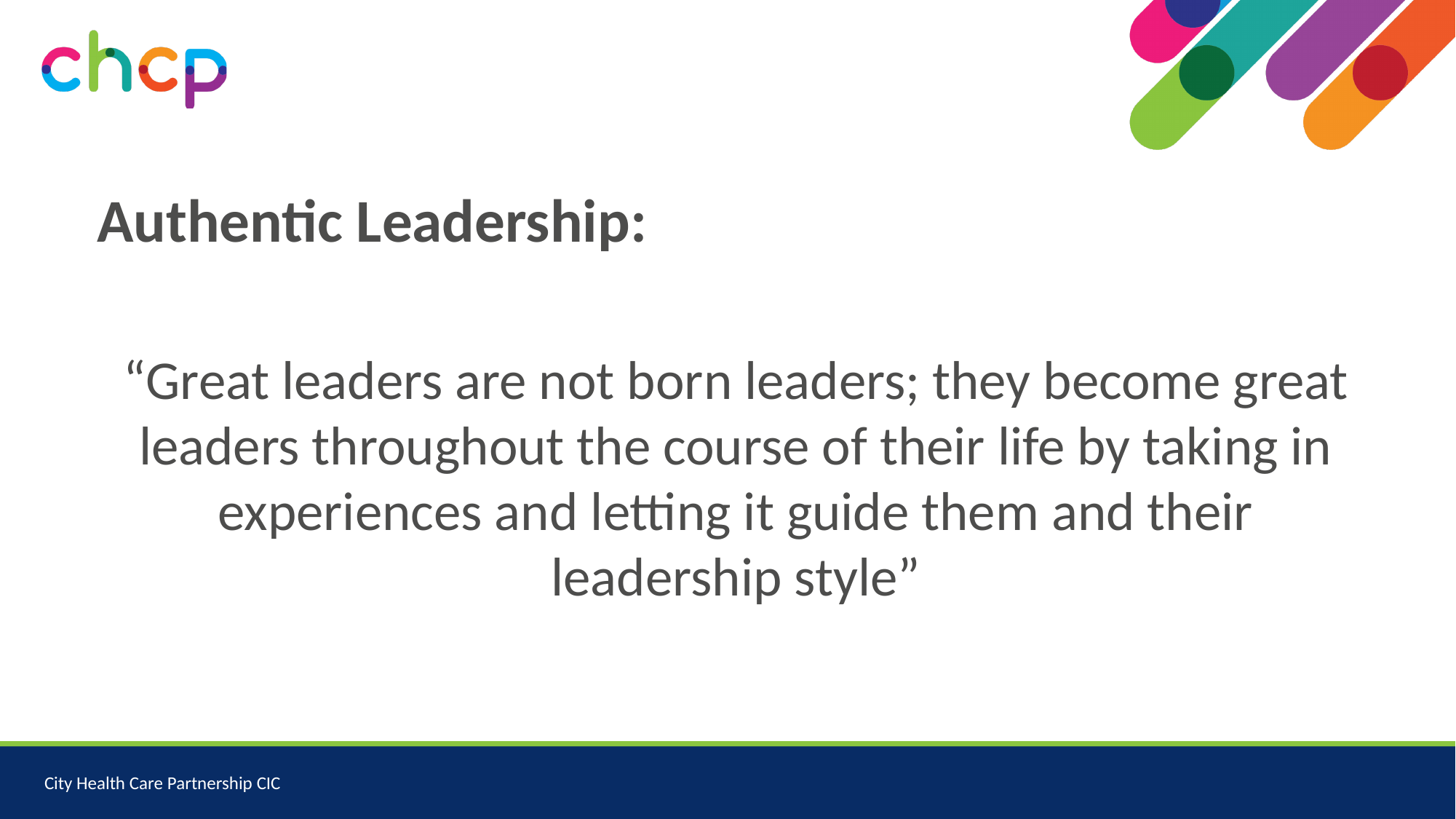

# Authentic Leadership:
“Great leaders are not born leaders; they become great leaders throughout the course of their life by taking in experiences and letting it guide them and their leadership style”